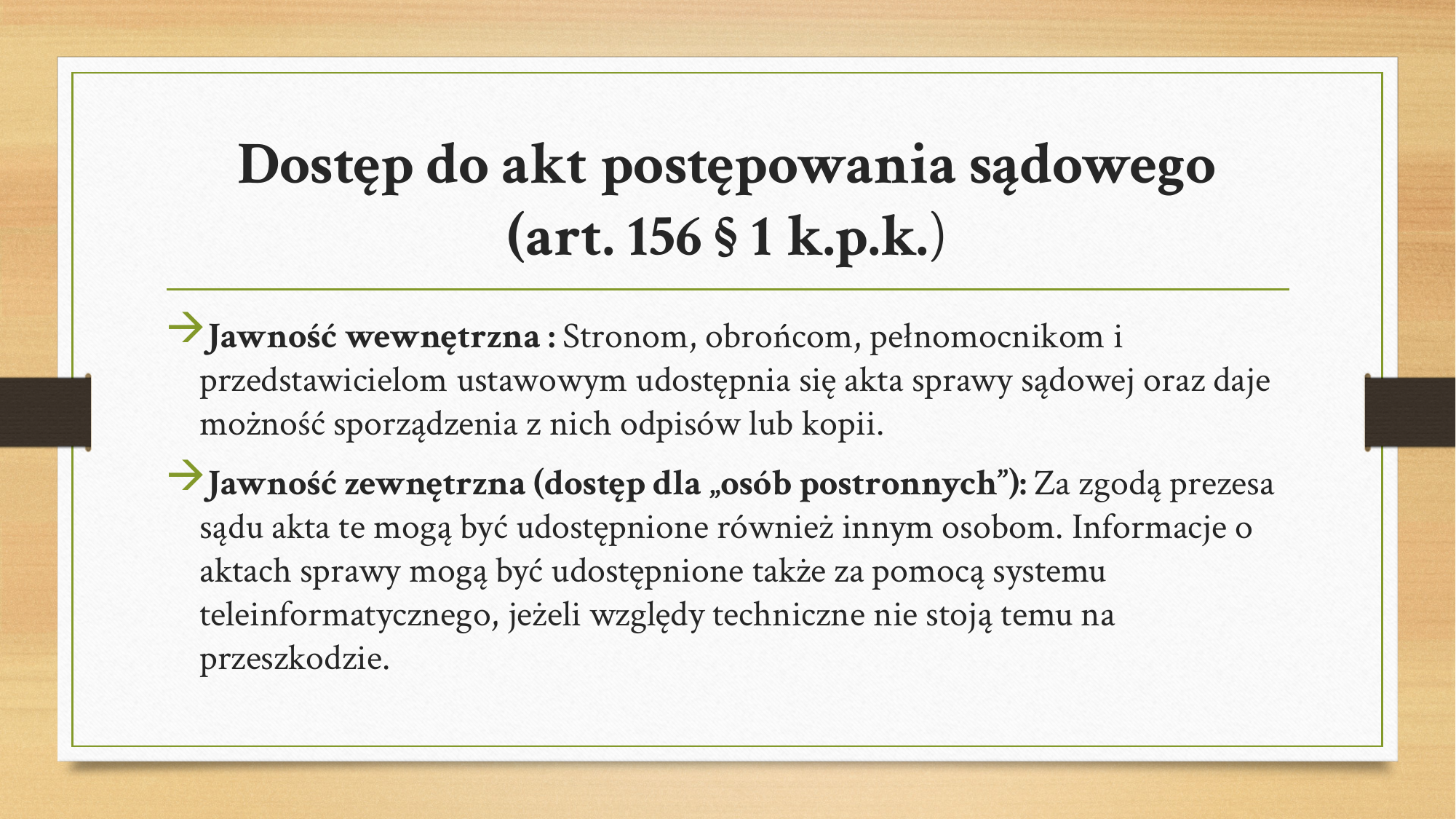

# Dostęp do akt postępowania sądowego (art. 156 § 1 k.p.k.)
Jawność wewnętrzna : Stronom, obrońcom, pełnomocnikom i przedstawicielom ustawowym udostępnia się akta sprawy sądowej oraz daje możność sporządzenia z nich odpisów lub kopii.
Jawność zewnętrzna (dostęp dla „osób postronnych”): Za zgodą prezesa sądu akta te mogą być udostępnione również innym osobom. Informacje o aktach sprawy mogą być udostępnione także za pomocą systemu teleinformatycznego, jeżeli względy techniczne nie stoją temu na przeszkodzie.